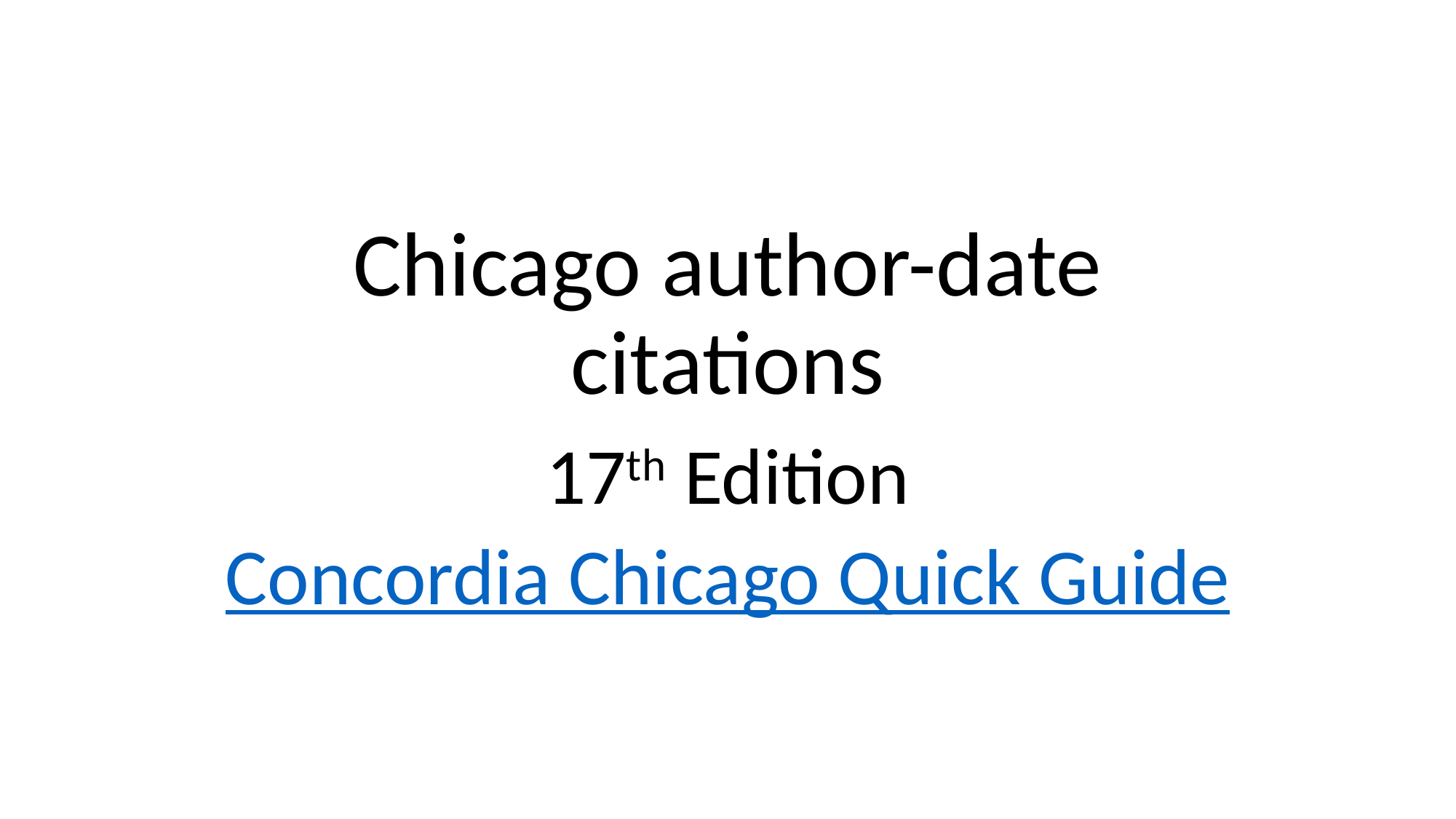

# Chicago author-date citations
17th Edition
Concordia Chicago Quick Guide